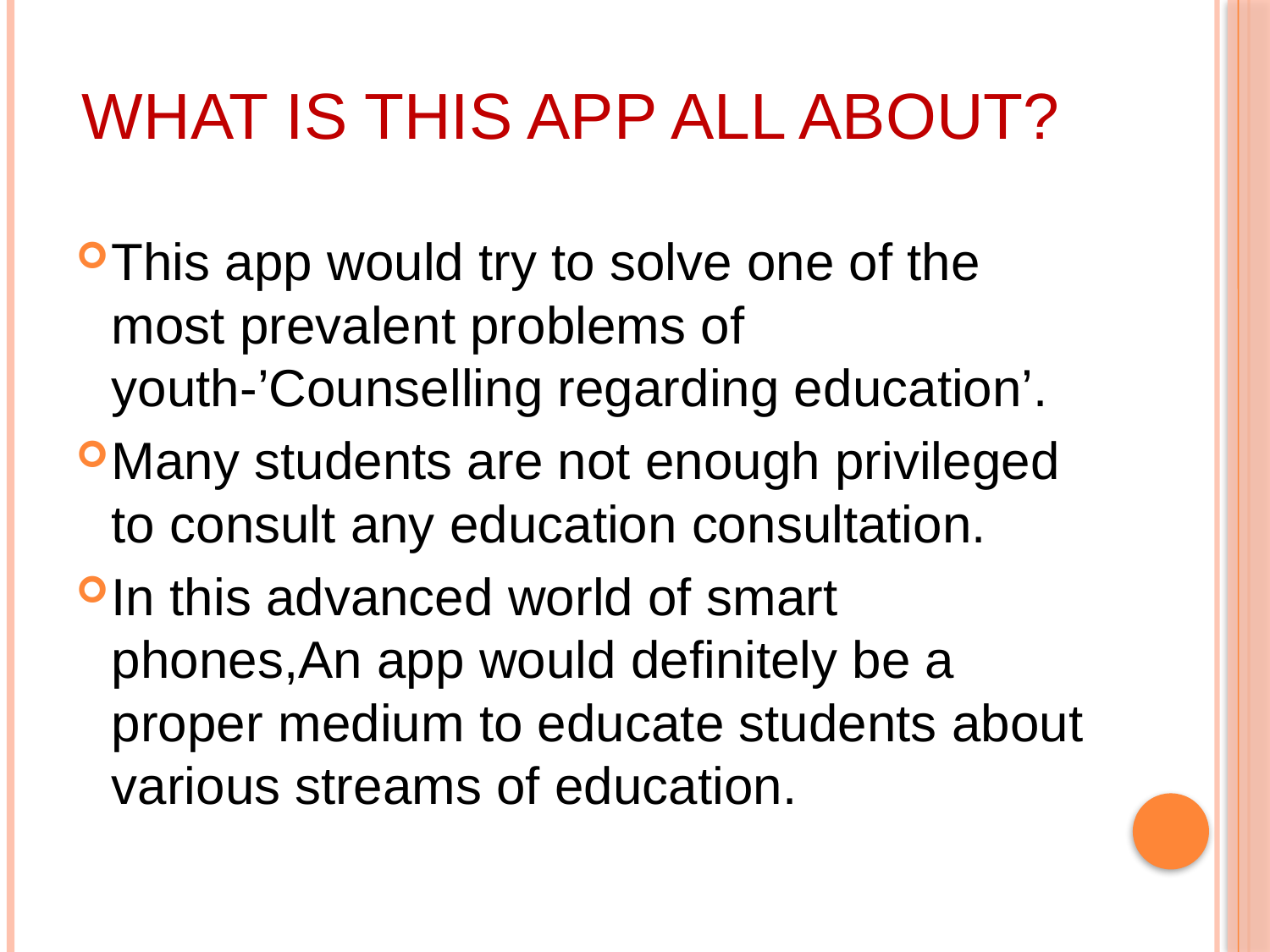

# What is this app all about?
This app would try to solve one of the most prevalent problems of youth-’Counselling regarding education’.
Many students are not enough privileged to consult any education consultation.
In this advanced world of smart phones,An app would definitely be a proper medium to educate students about various streams of education.